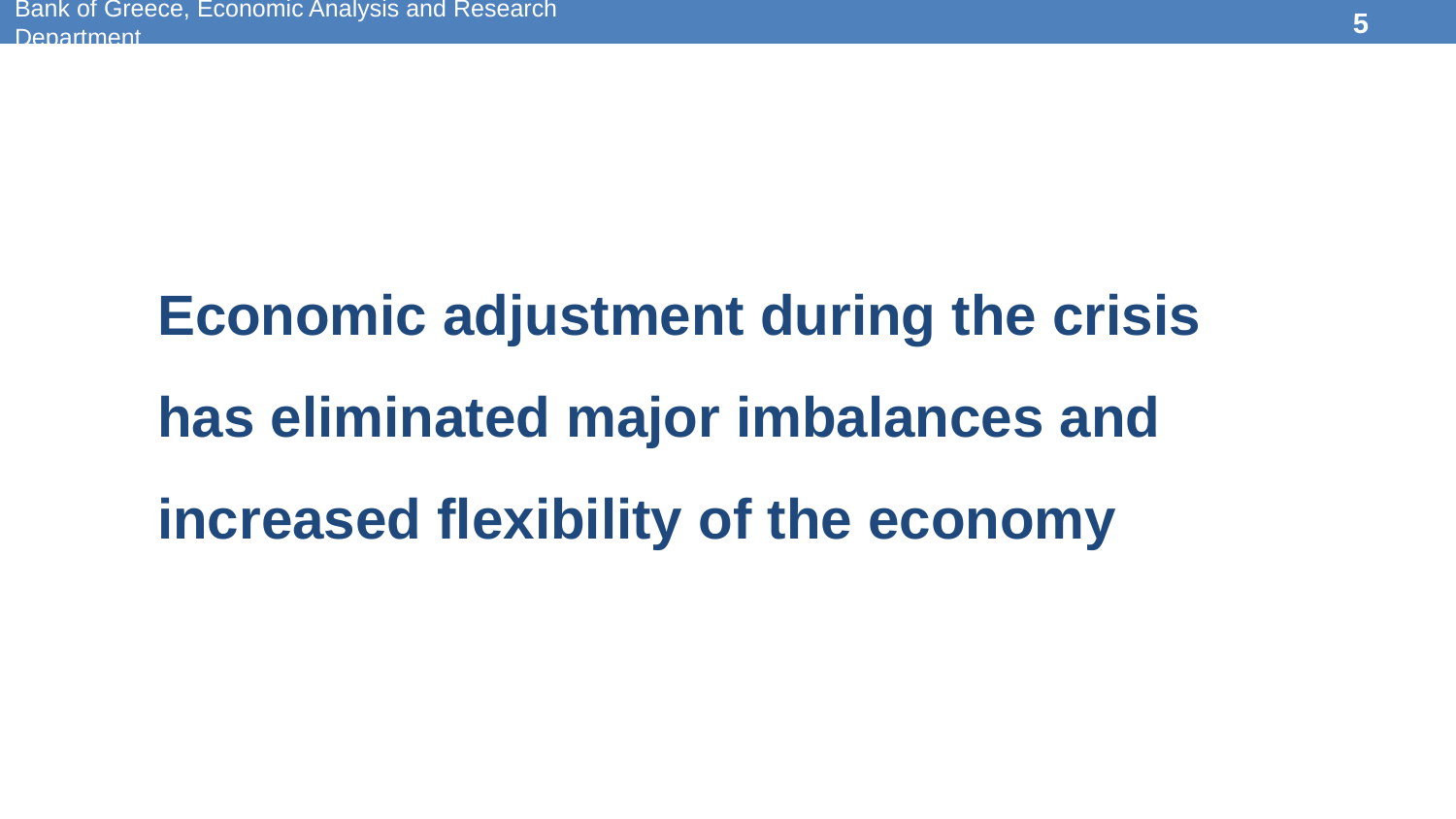

Bank of Greece, Economic Analysis and Research Department
5
Economic adjustment during the crisis has eliminated major imbalances and increased flexibility of the economy